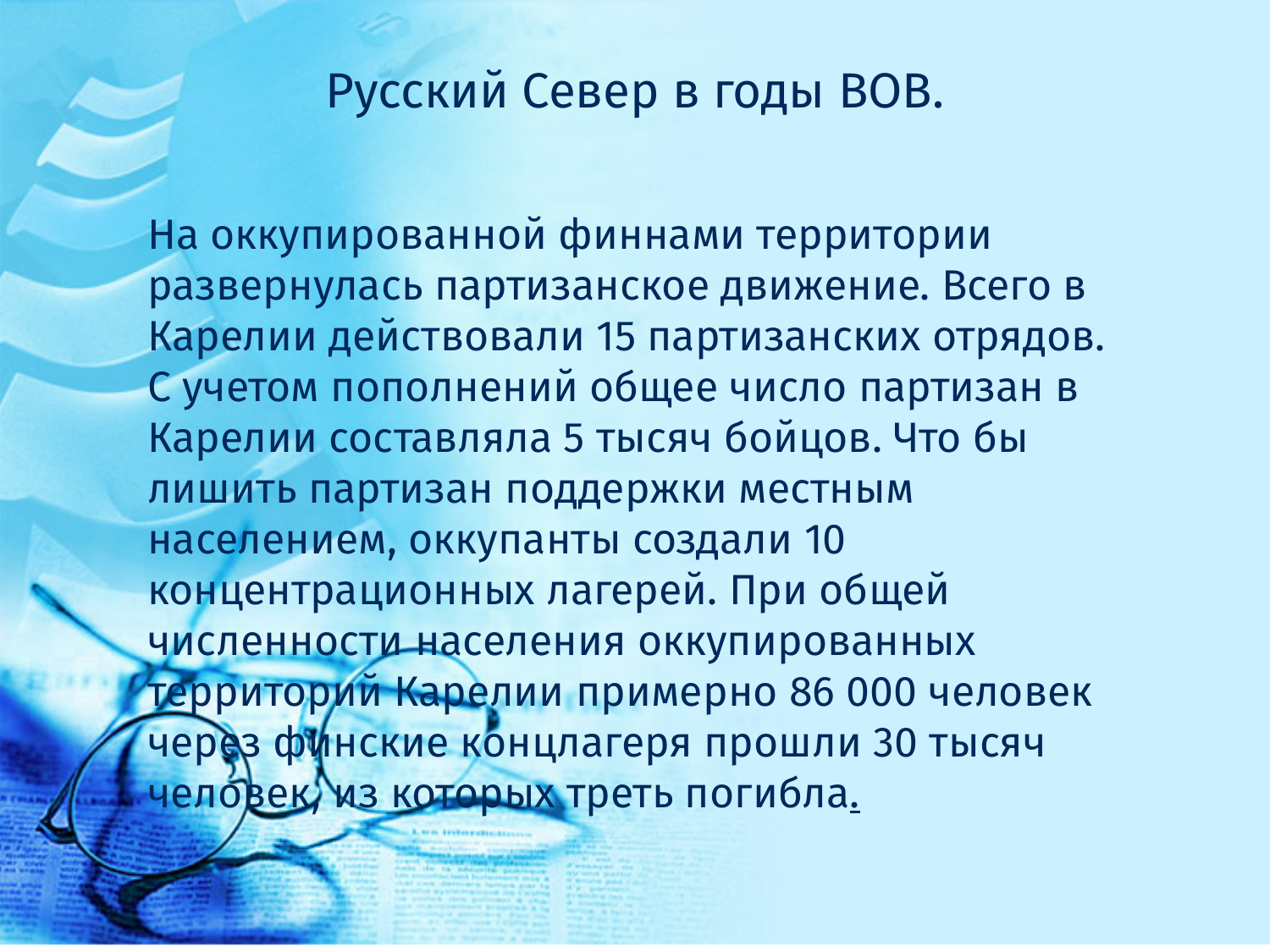

# Русский Север в годы ВОВ.
На оккупированной финнами территории развернулась партизанское движение. Всего в Карелии действовали 15 партизанских отрядов. С учетом пополнений общее число партизан в Карелии составляла 5 тысяч бойцов. Что бы лишить партизан поддержки местным населением, оккупанты создали 10 концентрационных лагерей. При общей численности населения оккупированных территорий Карелии примерно 86 000 человек через финские концлагеря прошли 30 тысяч человек, из которых треть погибла.